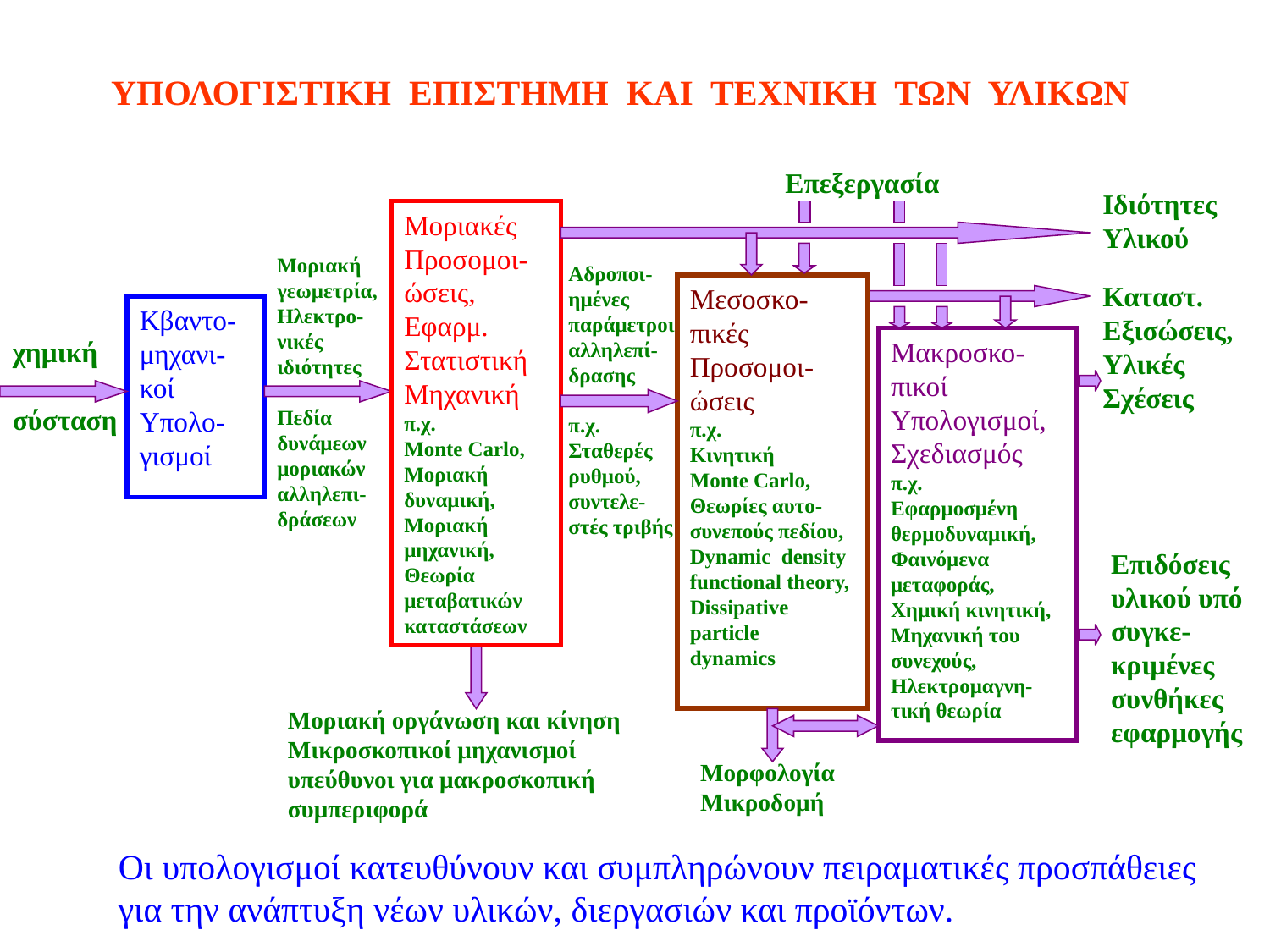

ΥΠΟΛΟΓΙΣΤΙΚΗ  ΕΠΙΣΤΗΜΗ  ΚΑΙ  ΤΕΧΝΙΚΗ  ΤΩΝ  ΥΛΙΚΩΝ
Επεξεργασία

Αδροποι- ημένες
παράμετροιαλληλεπί-δρασης

π.χ.
Σταθερές ρυθμού, συντελε- στές τριβής

Μεσοσκο-
πικές
Προσομοι-ώσεις
π.χ.
Κινητική
Monte Carlo, Θεωρίες αυτo-συνεπούς πεδίου,
Dynamic  density functional theory,
Dissipative particle
dynamics

Μορφολογία
Μικροδομή
Ιδιότητες
Υλικού

Καταστ.
Εξισώσεις,
Υλικές
Σχέσεις

Μοριακές Προσομοι-ώσεις, Εφαρμ. Στατιστική Μηχανική
π.χ.
Monte Carlo,
Μοριακή δυναμική,
Μοριακή μηχανική, Θεωρία μεταβατικών καταστάσεων

Μοριακή οργάνωση και κίνηση
Μικροσκοπικοί μηχανισμοί υπεύθυνοι για μακροσκοπική συμπεριφορά

Μακροσκο-πικοί Υπολογισμοί, Σχεδιασμός
π.χ.
Εφαρμοσμένη
θερμοδυναμική, Φαινόμενα μεταφοράς,
Χημική κινητική, Μηχανική του συνεχούς,
Ηλεκτρομαγνη- τική θεωρία

Επιδόσεις υλικού υπό συγκε-κριμένες συνθήκες εφαρμογής

Μοριακή
γεωμετρία,
Ηλεκτρο-
νικές
ιδιότητες

Πεδία δυνάμεων μοριακών αλληλεπι-δράσεων
Κβαντο-
μηχανι-κοί
Υπολο-γισμοί
χημική

σύσταση

Οι υπολογισμοί κατευθύνουν και συμπληρώνουν πειραματικές προσπάθειες για την ανάπτυξη νέων υλικών, διεργασιών και προϊόντων.